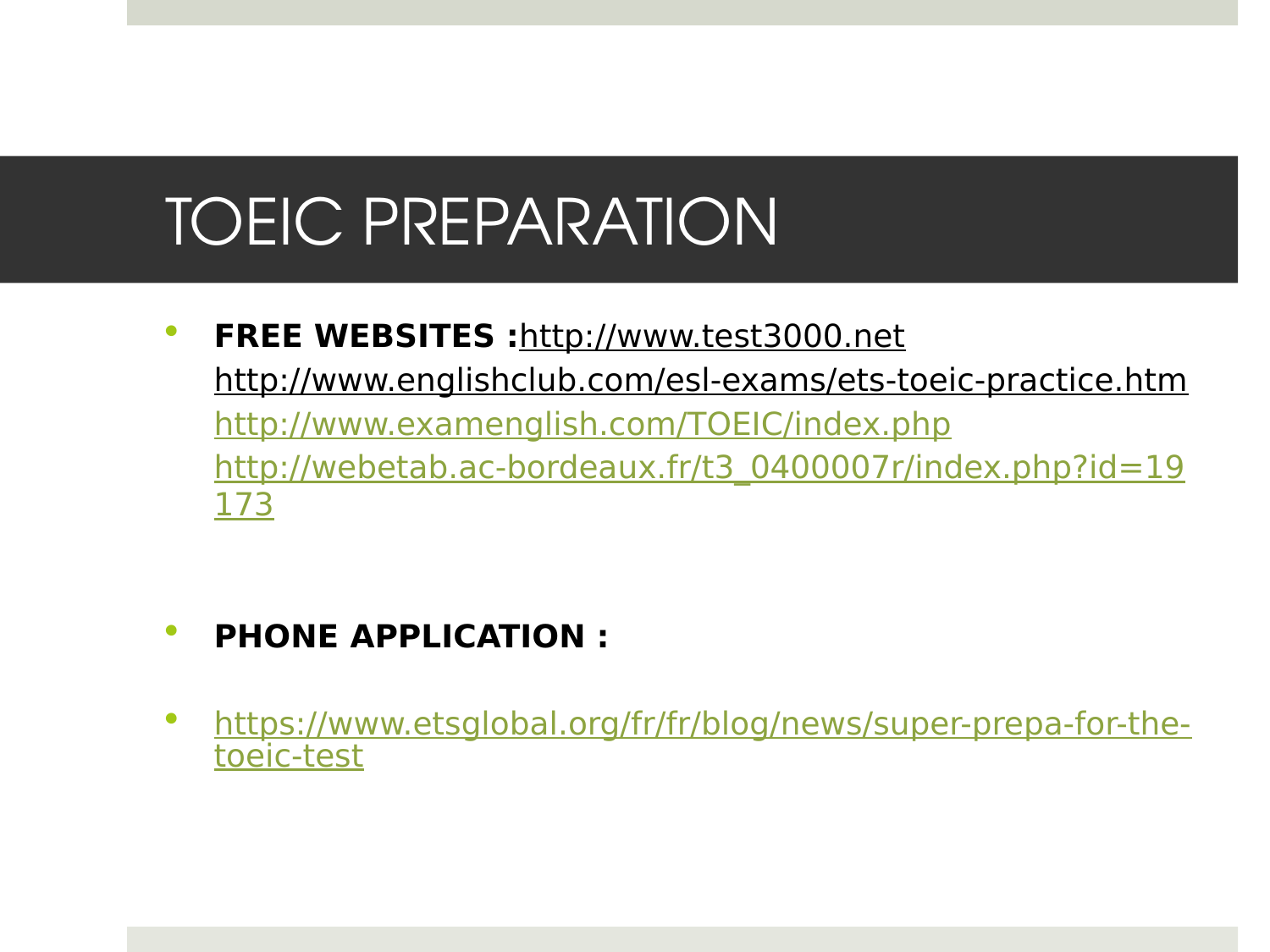

# TOEIC PREPARATION
FREE WEBSITES :
http://www.test3000.net
http://www.englishclub.com/esl-exams/ets-toeic-practice.htm
http://www.examenglish.com/TOEIC/index.php
http://webetab.ac-bordeaux.fr/t3_0400007r/index.php?id=19173
PHONE APPLICATION :
https://www.etsglobal.org/fr/fr/blog/news/super-prepa-for-the-toeic-test